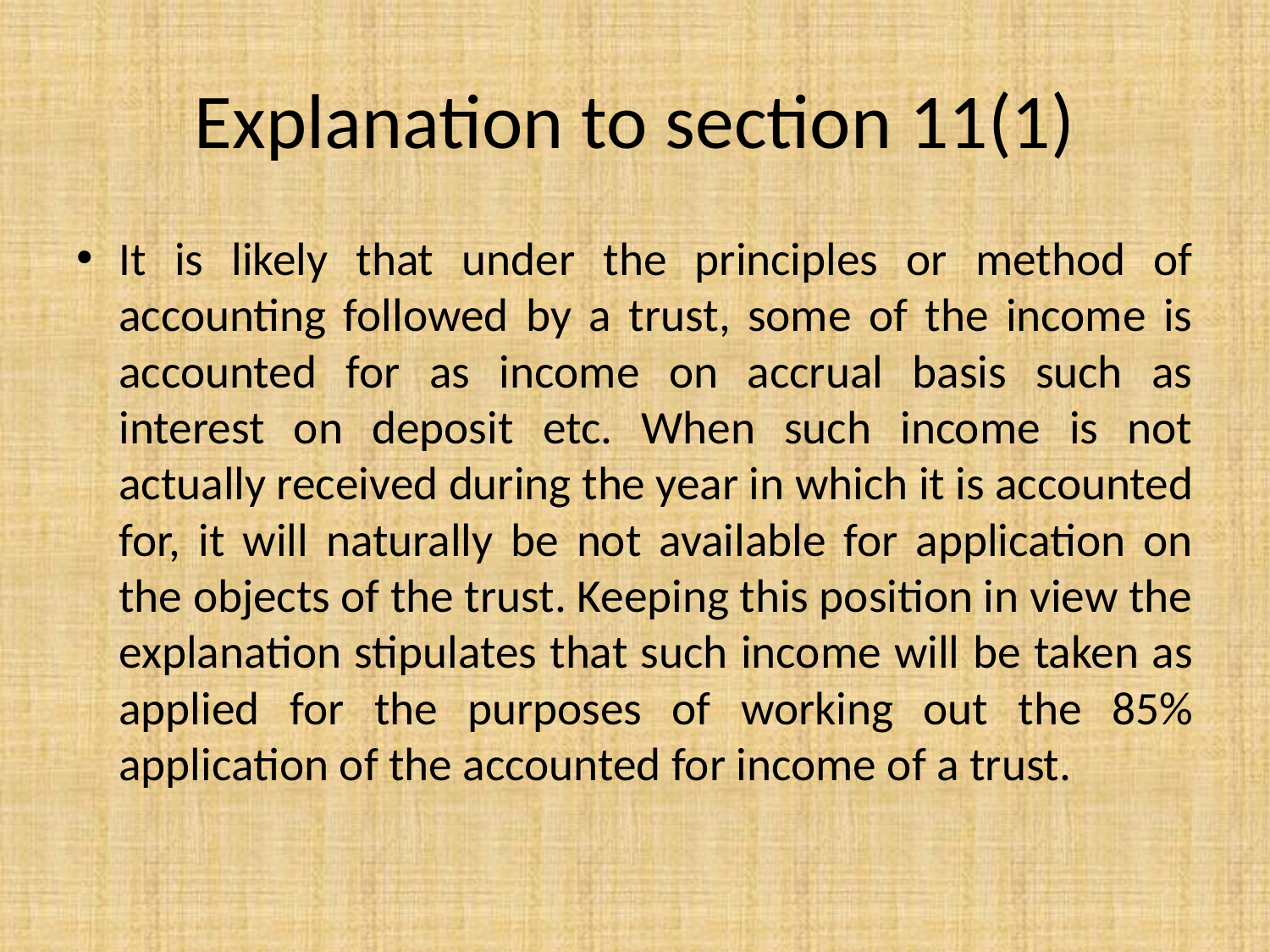

# Explanation to section 11(1)
It is likely that under the principles or method of accounting followed by a trust, some of the income is accounted for as income on accrual basis such as interest on deposit etc. When such income is not actually received during the year in which it is accounted for, it will naturally be not available for application on the objects of the trust. Keeping this position in view the explanation stipulates that such income will be taken as applied for the purposes of working out the 85% application of the accounted for income of a trust.